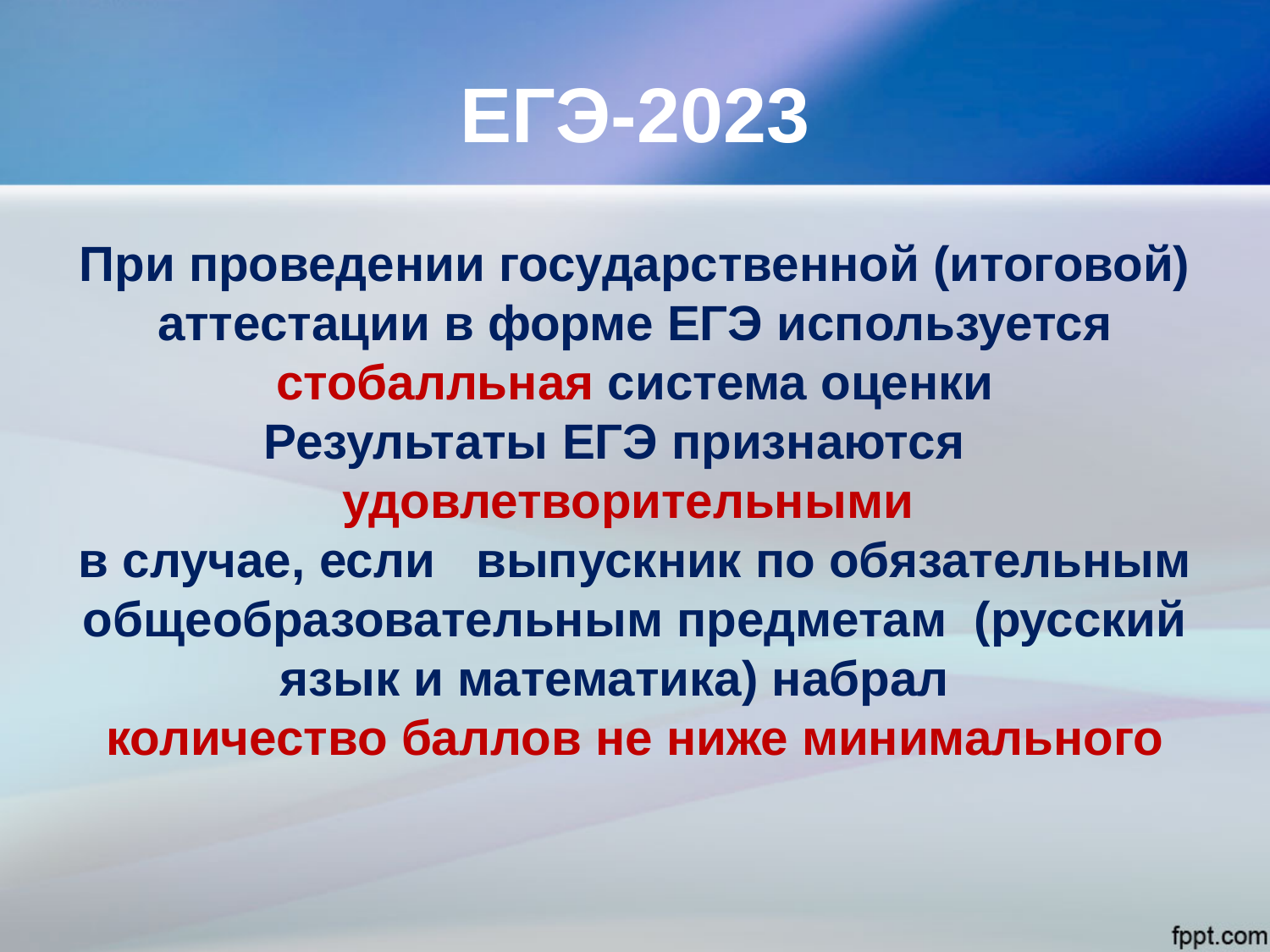

# ЕГЭ-2023
При проведении государственной (итоговой) аттестации в форме ЕГЭ используется стобалльная система оценки
Результаты ЕГЭ признаются    удовлетворительными
в случае, если   выпускник по обязательным
общеобразовательным предметам  (русский язык и математика) набрал
количество баллов не ниже минимального